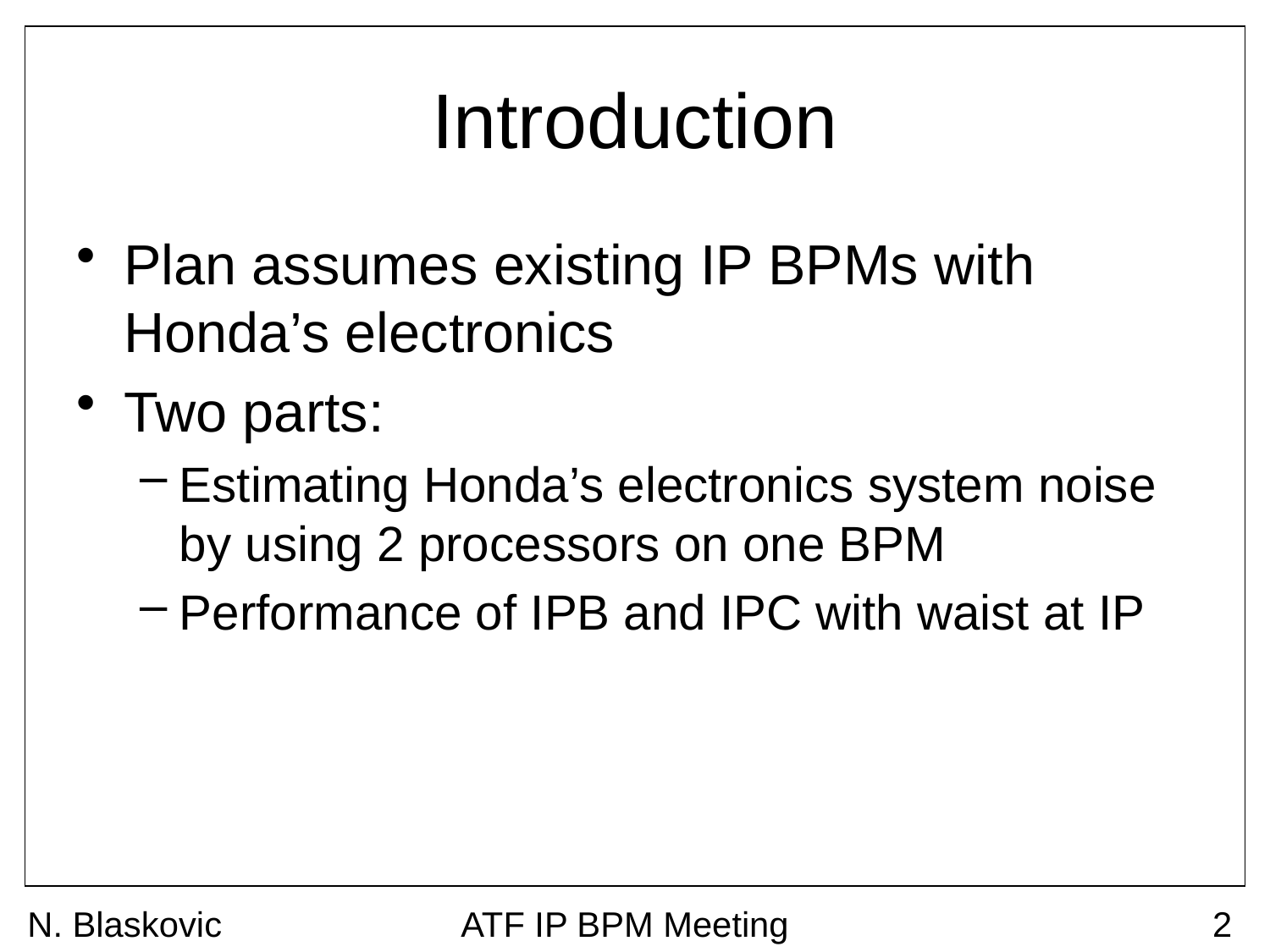

# Introduction
Plan assumes existing IP BPMs with Honda’s electronics
Two parts:
Estimating Honda’s electronics system noise by using 2 processors on one BPM
Performance of IPB and IPC with waist at IP
N. Blaskovic
ATF IP BPM Meeting
2